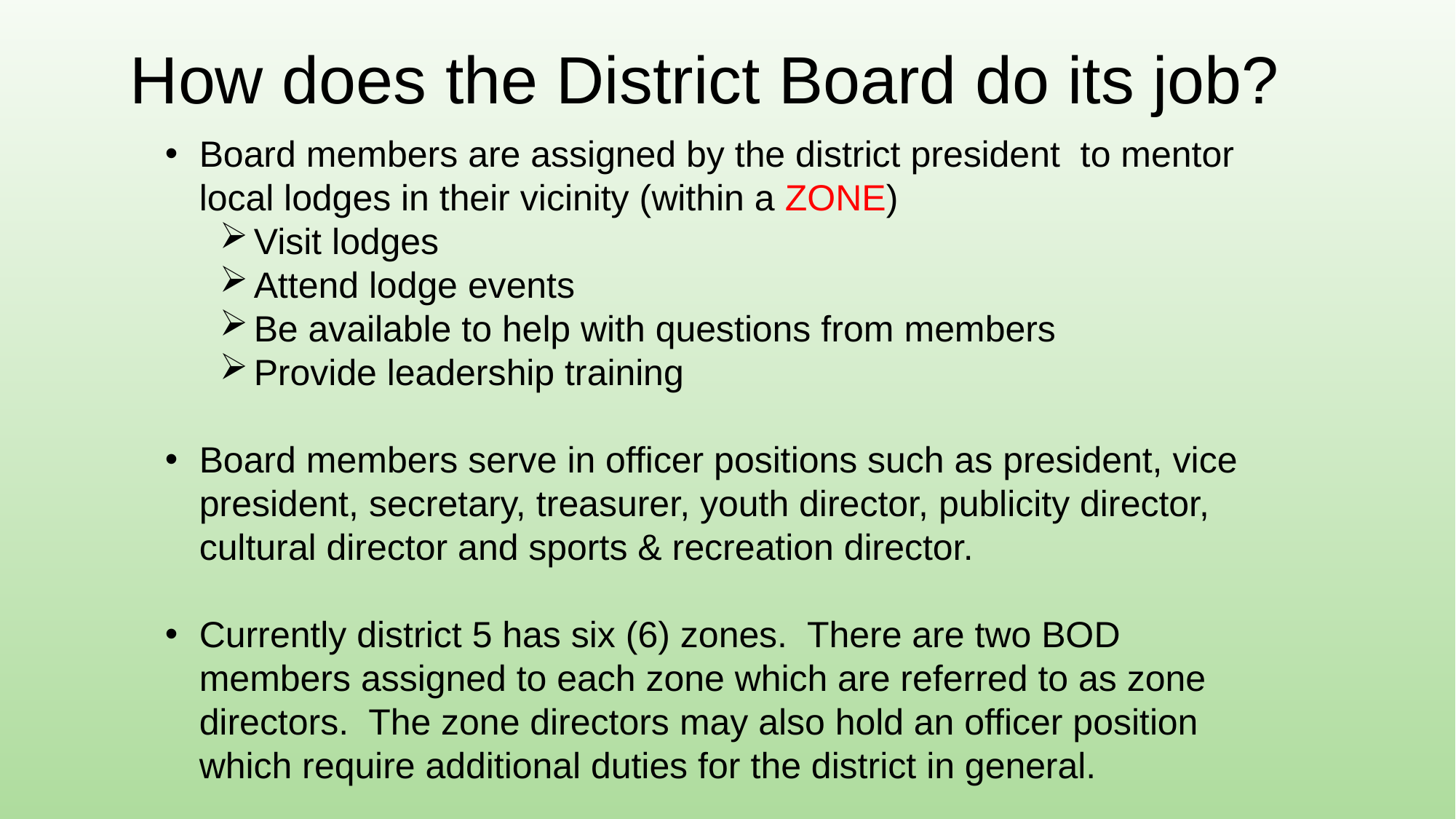

How does the District Board do its job?

Board members are assigned by the district president  to mentor local lodges in their vicinity (within a ZONE)
Visit lodges
Attend lodge events
Be available to help with questions from members
Provide leadership training

Board members serve in officer positions such as president, vice president, secretary, treasurer, youth director, publicity director, cultural director and sports & recreation director.

Currently district 5 has six (6) zones.  There are two BOD members assigned to each zone which are referred to as zone directors.  The zone directors may also hold an officer position which require additional duties for the district in general.